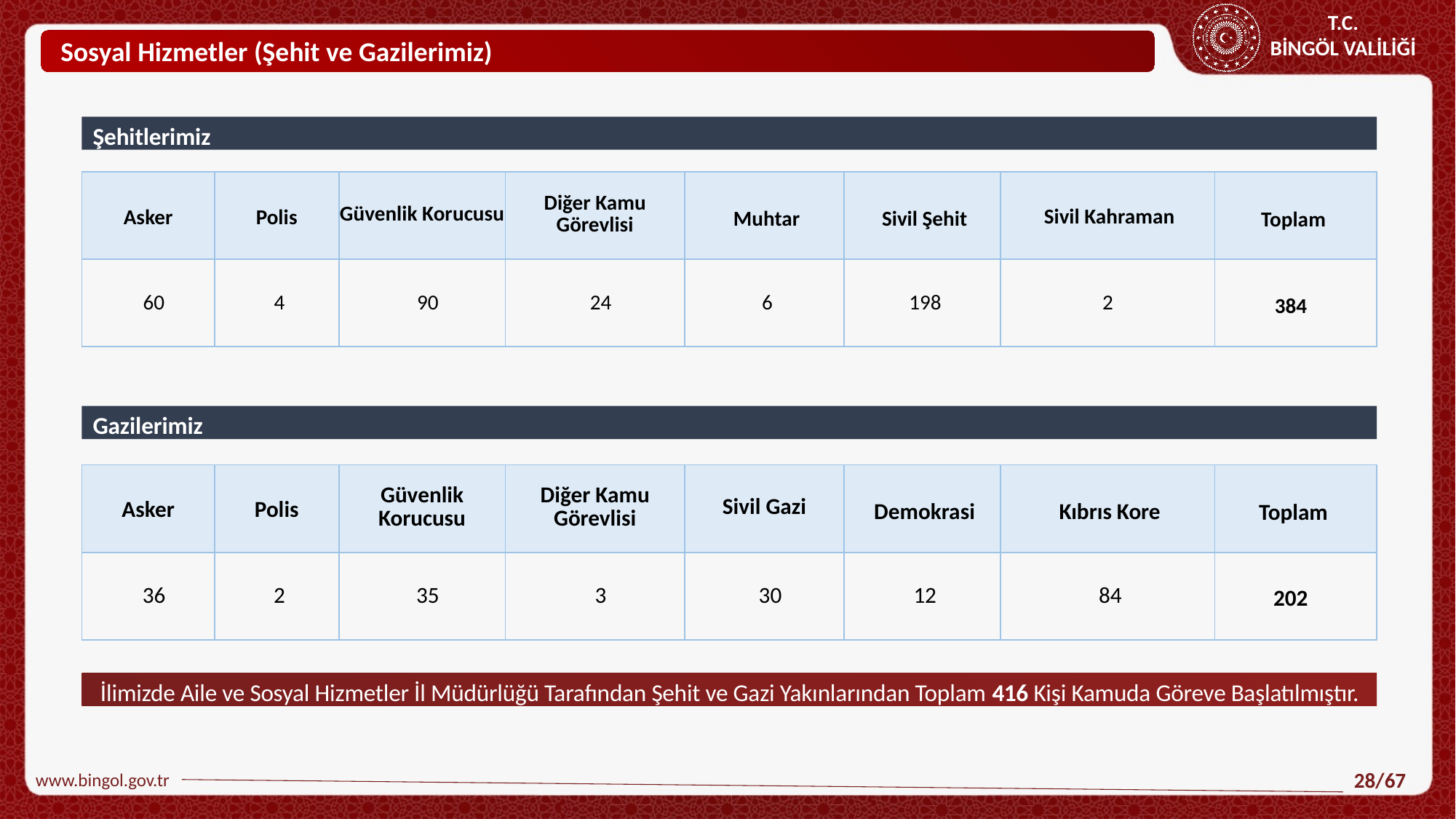

Sosyal Hizmetler (Şehit ve Gazilerimiz)
Şehitlerimiz
| Asker | Polis | Güvenlik Korucusu | Diğer Kamu Görevlisi | Muhtar | Sivil Şehit | Sivil Kahraman | Toplam |
| --- | --- | --- | --- | --- | --- | --- | --- |
| 60 | 4 | 90 | 24 | 6 | 198 | 2 | 384 |
Gazilerimiz
| Asker | Polis | Güvenlik Korucusu | Diğer Kamu Görevlisi | Sivil Gazi | Demokrasi | Kıbrıs Kore | Toplam |
| --- | --- | --- | --- | --- | --- | --- | --- |
| 36 | 2 | 35 | 3 | 30 | 12 | 84 | 202 |
İlimizde Aile ve Sosyal Hizmetler İl Müdürlüğü Tarafından Şehit ve Gazi Yakınlarından Toplam 416 Kişi Kamuda Göreve Başlatılmıştır.
www.bingol.gov.tr